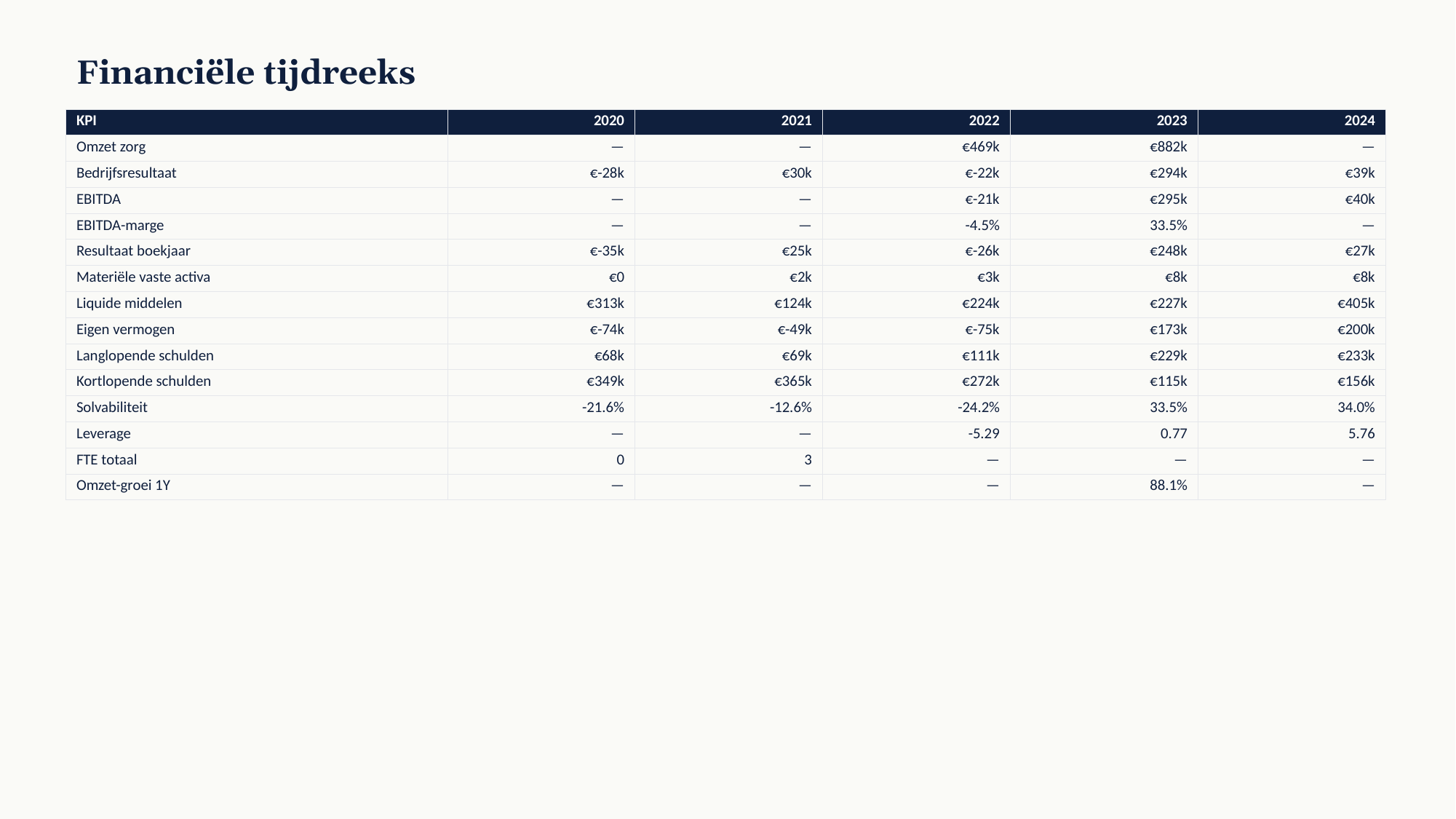

Financiële tijdreeks
| KPI | 2020 | 2021 | 2022 | 2023 | 2024 |
| --- | --- | --- | --- | --- | --- |
| Omzet zorg | — | — | €469k | €882k | — |
| Bedrijfsresultaat | €-28k | €30k | €-22k | €294k | €39k |
| EBITDA | — | — | €-21k | €295k | €40k |
| EBITDA-marge | — | — | -4.5% | 33.5% | — |
| Resultaat boekjaar | €-35k | €25k | €-26k | €248k | €27k |
| Materiële vaste activa | €0 | €2k | €3k | €8k | €8k |
| Liquide middelen | €313k | €124k | €224k | €227k | €405k |
| Eigen vermogen | €-74k | €-49k | €-75k | €173k | €200k |
| Langlopende schulden | €68k | €69k | €111k | €229k | €233k |
| Kortlopende schulden | €349k | €365k | €272k | €115k | €156k |
| Solvabiliteit | -21.6% | -12.6% | -24.2% | 33.5% | 34.0% |
| Leverage | — | — | -5.29 | 0.77 | 5.76 |
| FTE totaal | 0 | 3 | — | — | — |
| Omzet-groei 1Y | — | — | — | 88.1% | — |